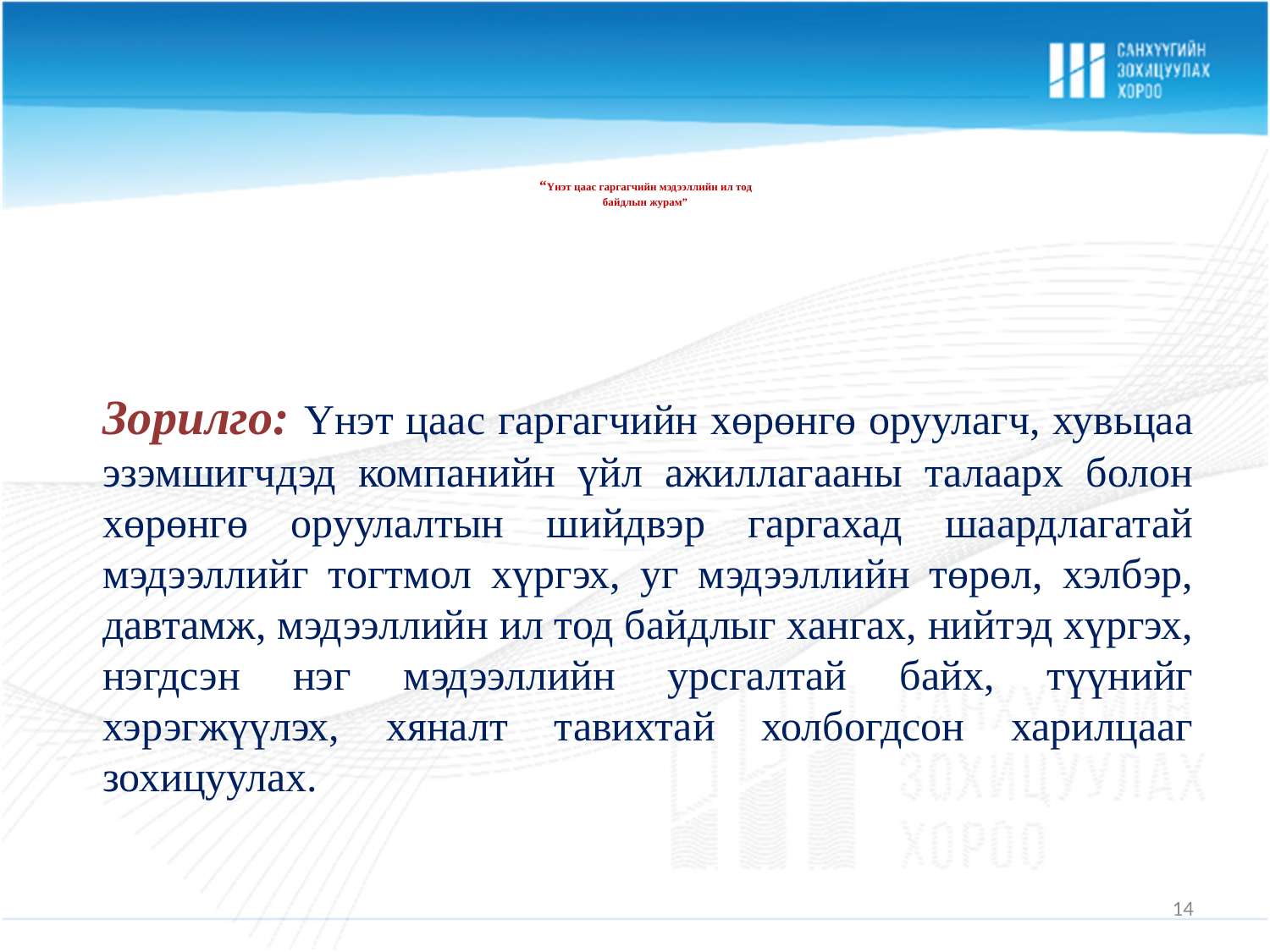

# “Үнэт цаас гаргагчийн мэдээллийн ил тод байдлын журам”

	Зорилго: Үнэт цаас гаргагчийн хөрөнгө оруулагч, хувьцаа эзэмшигчдэд компанийн үйл ажиллагааны талаарх болон хөрөнгө оруулалтын шийдвэр гаргахад шаардлагатай мэдээллийг тогтмол хүргэх, уг мэдээллийн төрөл, хэлбэр, давтамж, мэдээллийн ил тод байдлыг хангах, нийтэд хүргэх, нэгдсэн нэг мэдээллийн урсгалтай байх, түүнийг хэрэгжүүлэх, хяналт тавихтай холбогдсон харилцааг зохицуулах.

14